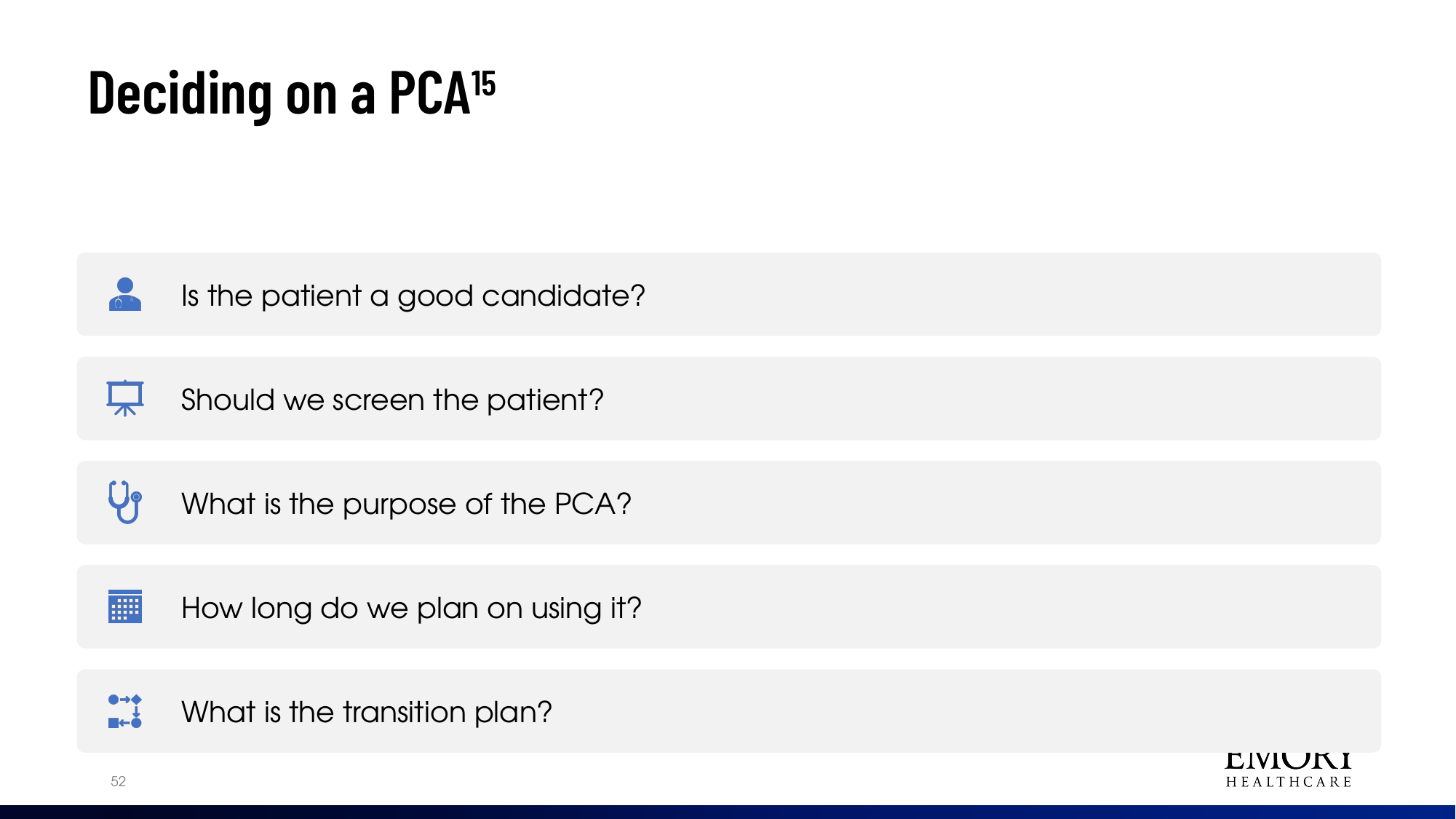

# Deciding on a PCA15
Is the patient a good candidate?
Should we screen the patient?
What is the purpose of the PCA?
How long do we plan on using it?
What is the transition plan?